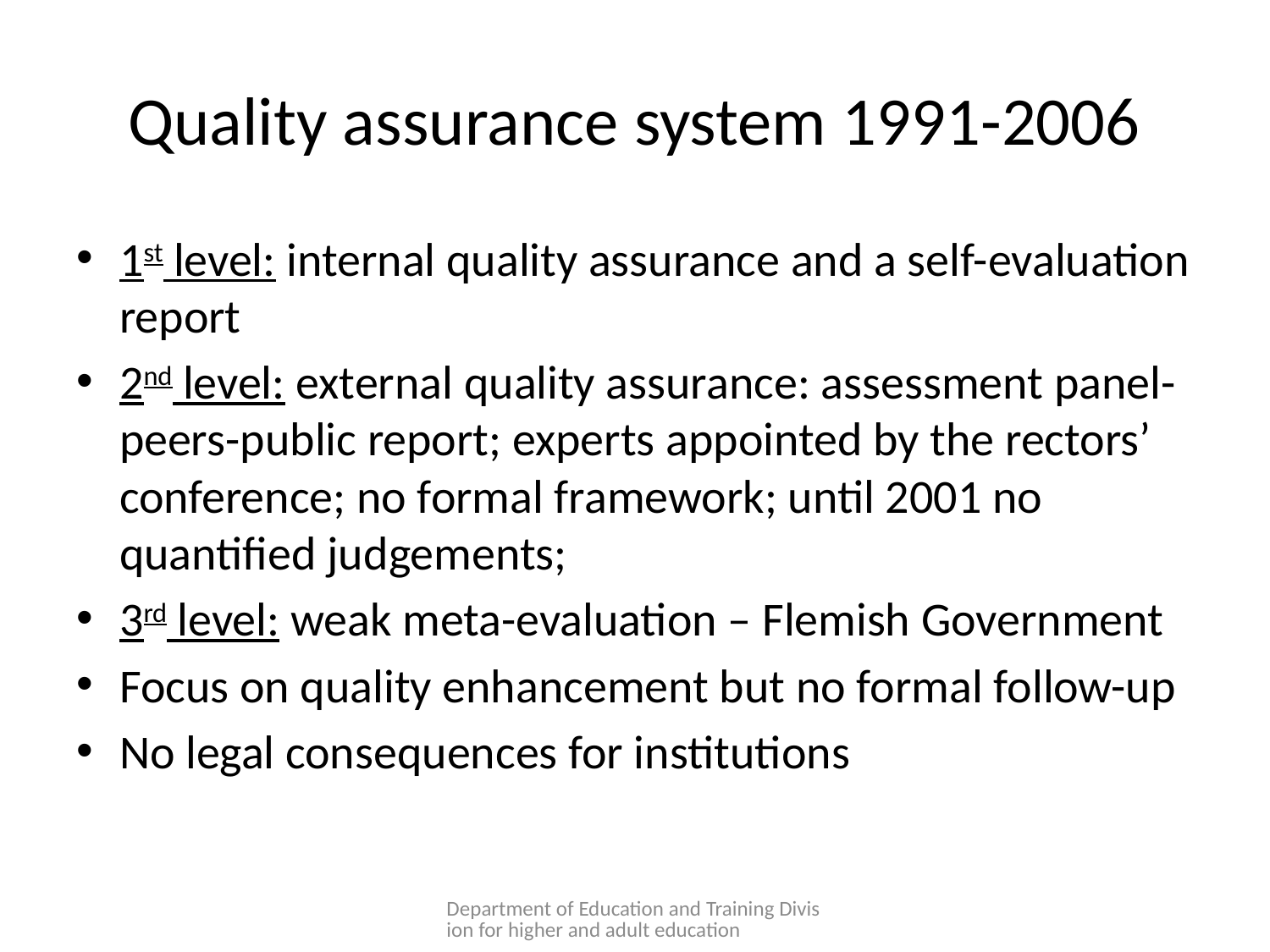

# Quality assurance system 1991-2006
1st level: internal quality assurance and a self-evaluation report
2nd level: external quality assurance: assessment panel- peers-public report; experts appointed by the rectors’ conference; no formal framework; until 2001 no quantified judgements;
3rd level: weak meta-evaluation – Flemish Government
Focus on quality enhancement but no formal follow-up
No legal consequences for institutions
Department of Education and Training Division for higher and adult education